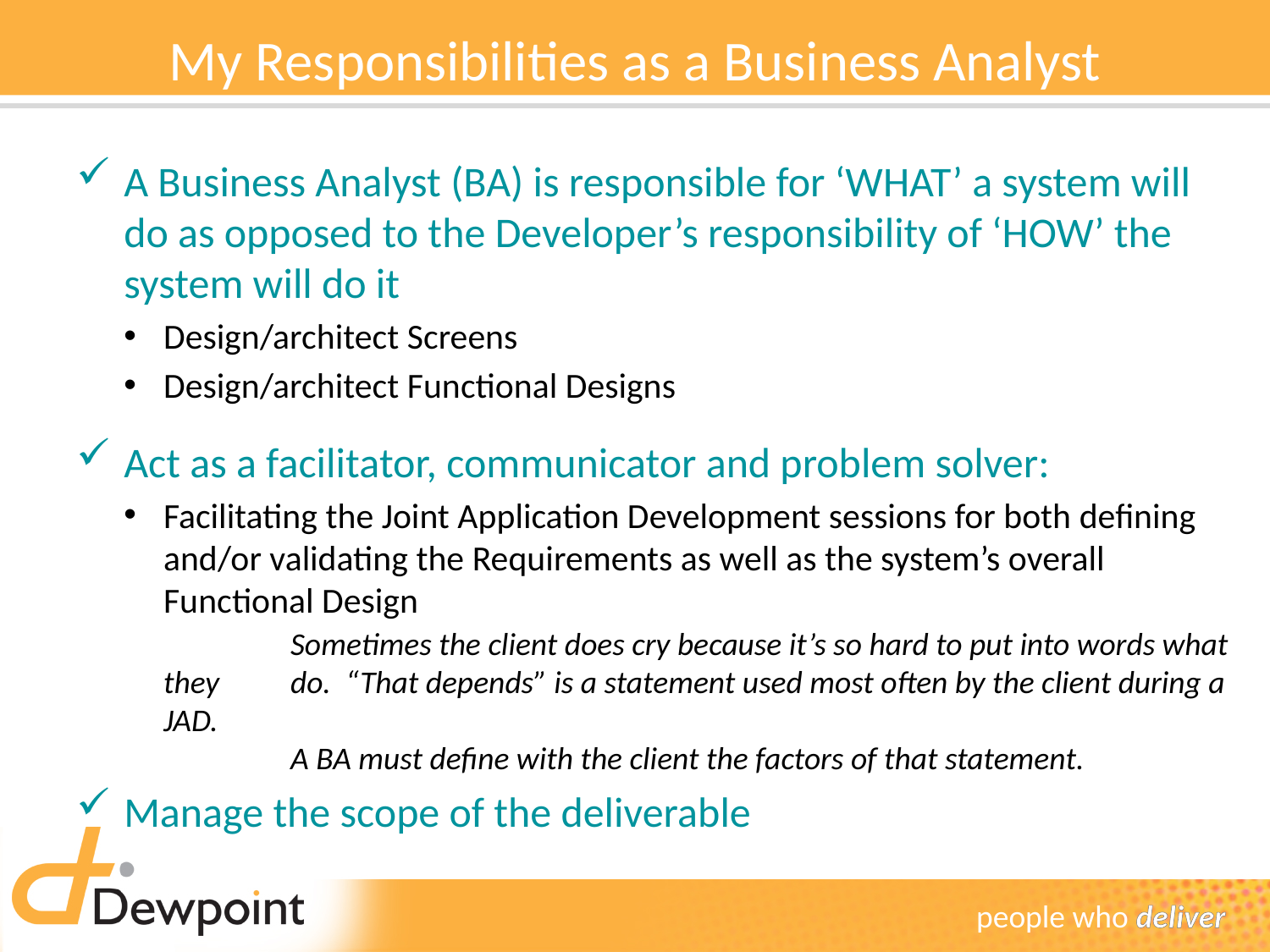

# My Responsibilities as a Business Analyst
A Business Analyst (BA) is responsible for ‘WHAT’ a system will do as opposed to the Developer’s responsibility of ‘HOW’ the system will do it
Design/architect Screens
Design/architect Functional Designs
Act as a facilitator, communicator and problem solver:
Facilitating the Joint Application Development sessions for both defining and/or validating the Requirements as well as the system’s overall Functional Design
	Sometimes the client does cry because it’s so hard to put into words what they 	do.  “That depends” is a statement used most often by the client during a JAD.
	A BA must define with the client the factors of that statement.
Manage the scope of the deliverable